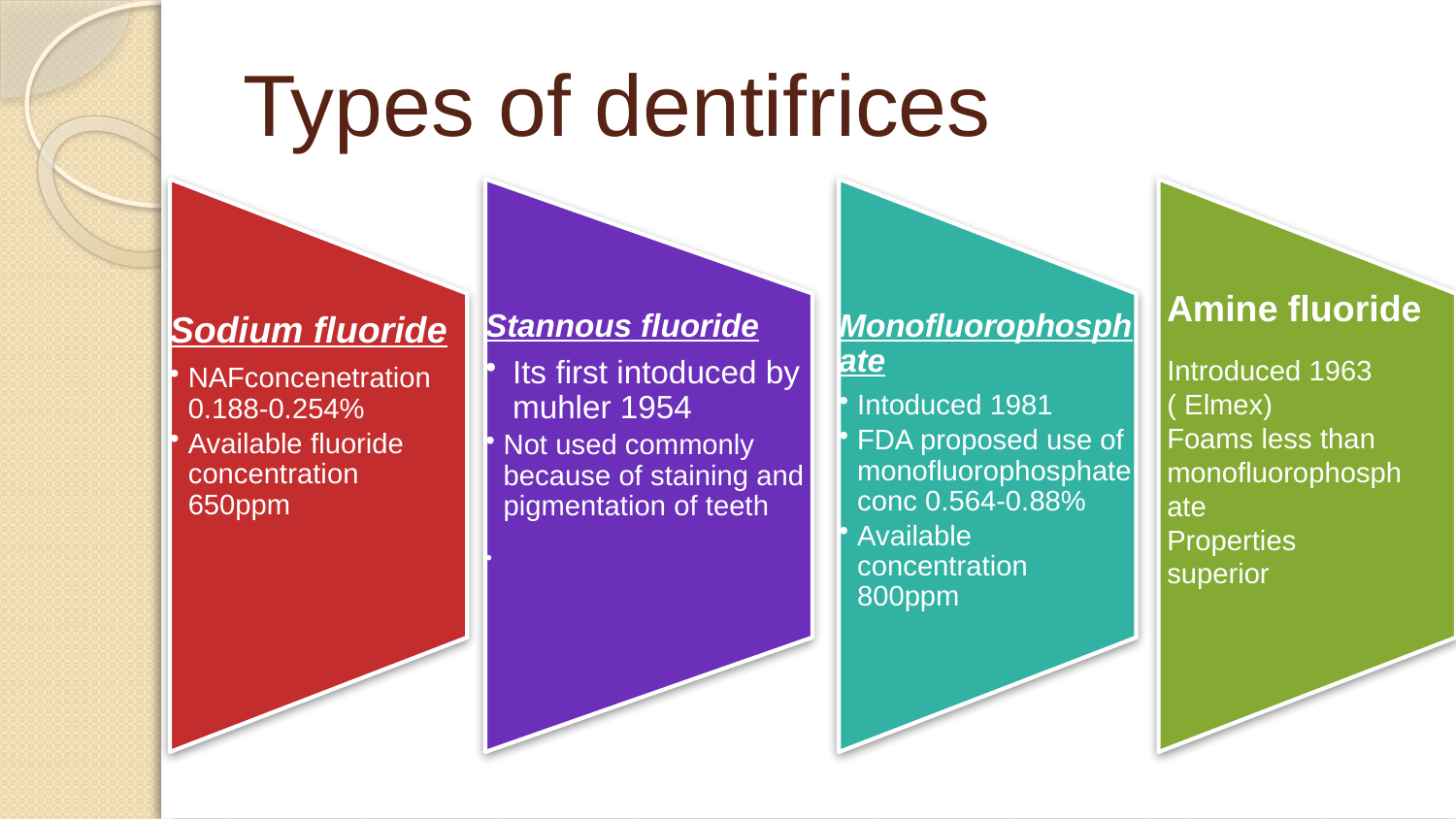

# Types of dentifrices
Sodium fluoride
NAFconcenetration 0.188-0.254%
Available fluoride concentration 650ppm
Stannous fluoride
Its first intoduced by muhler 1954
Not used commonly because of staining and pigmentation of teeth

Monofluorophosphate
Intoduced 1981
FDA proposed use of monofluorophosphate conc 0.564-0.88%
Available concentration 800ppm

Amine fluoride
Introduced 1963
( Elmex)
Foams less than monofluorophosphate
Properties superior